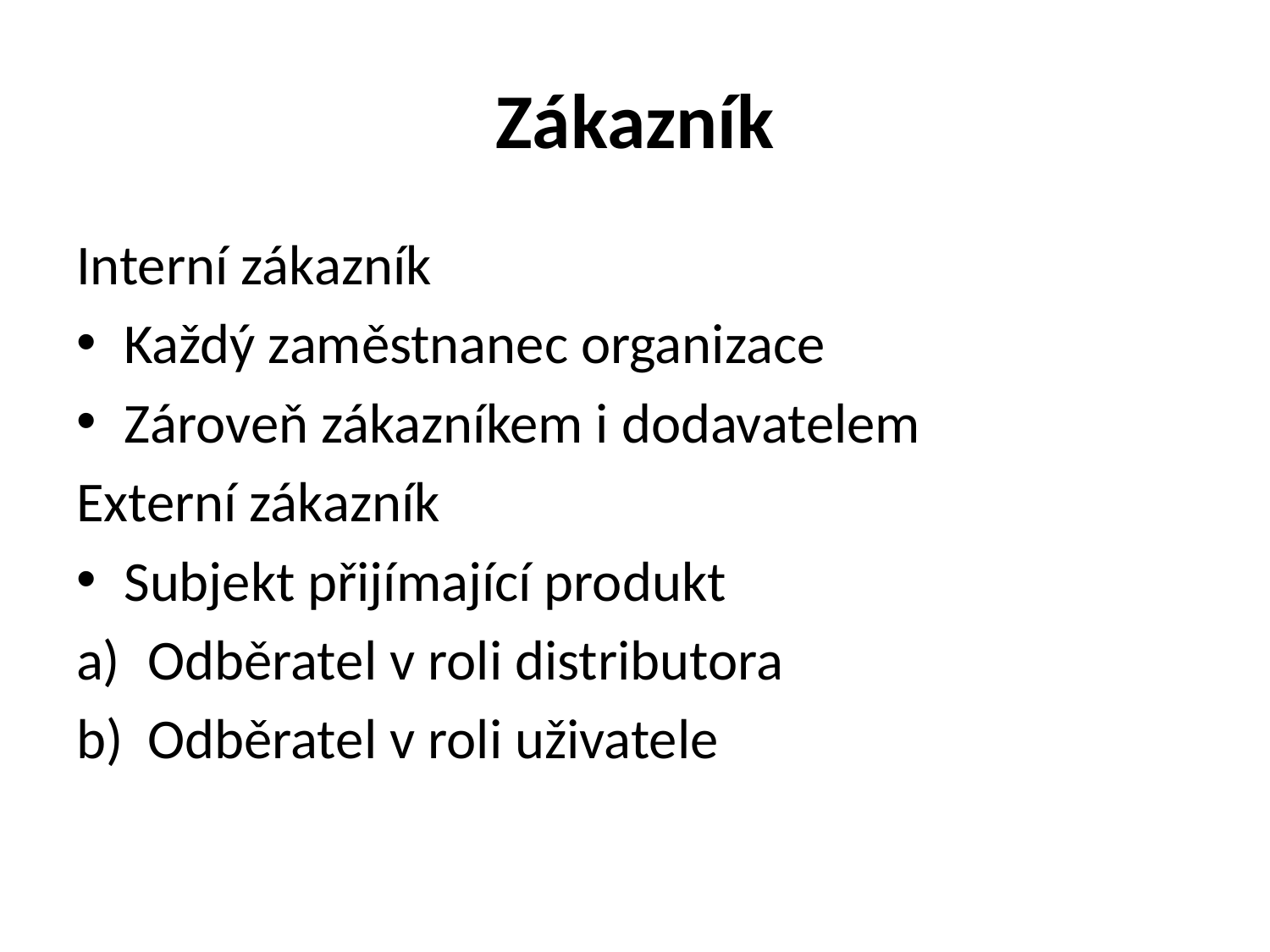

# Zákazník
Interní zákazník
Každý zaměstnanec organizace
Zároveň zákazníkem i dodavatelem
Externí zákazník
Subjekt přijímající produkt
Odběratel v roli distributora
Odběratel v roli uživatele